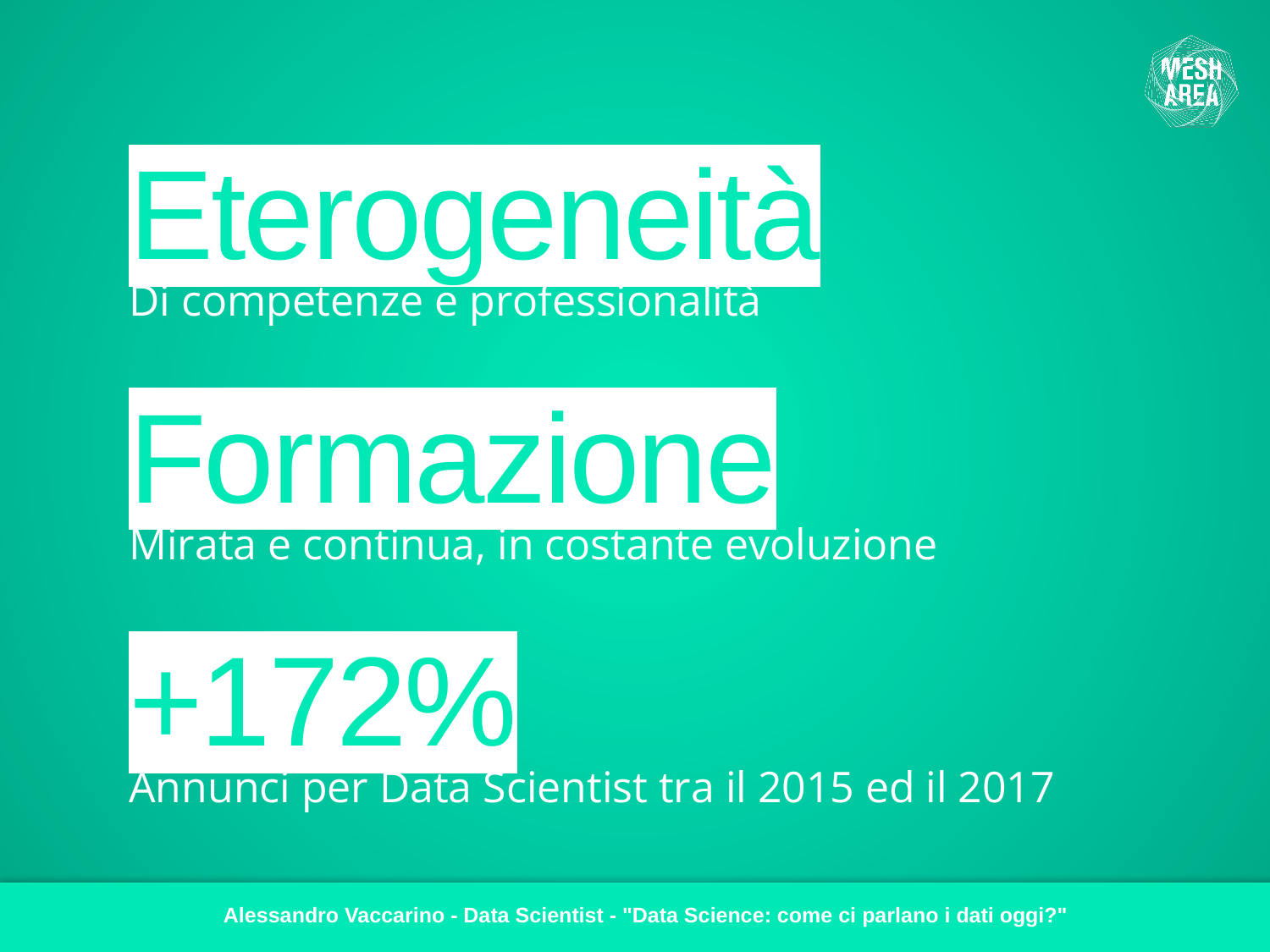

Eterogeneità
Di competenze e professionalità
Formazione
Mirata e continua, in costante evoluzione
+172%
Annunci per Data Scientist tra il 2015 ed il 2017
Alessandro Vaccarino - Data Scientist - "Data Science: come ci parlano i dati oggi?"